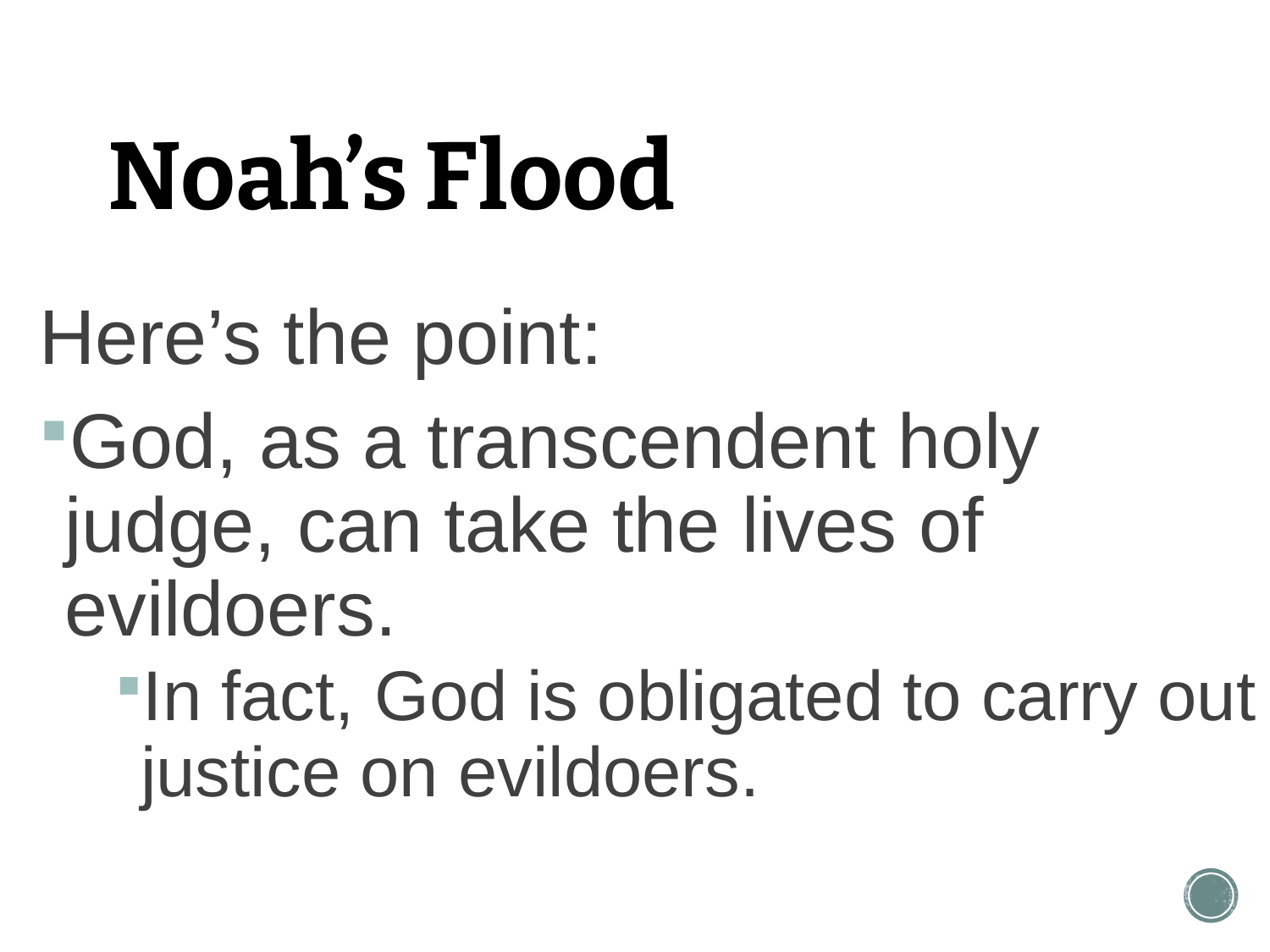

# Noah’s Flood
Here’s the point:
God, as a transcendent holy judge, can take the lives of evildoers.
In fact, God is obligated to carry out justice on evildoers.